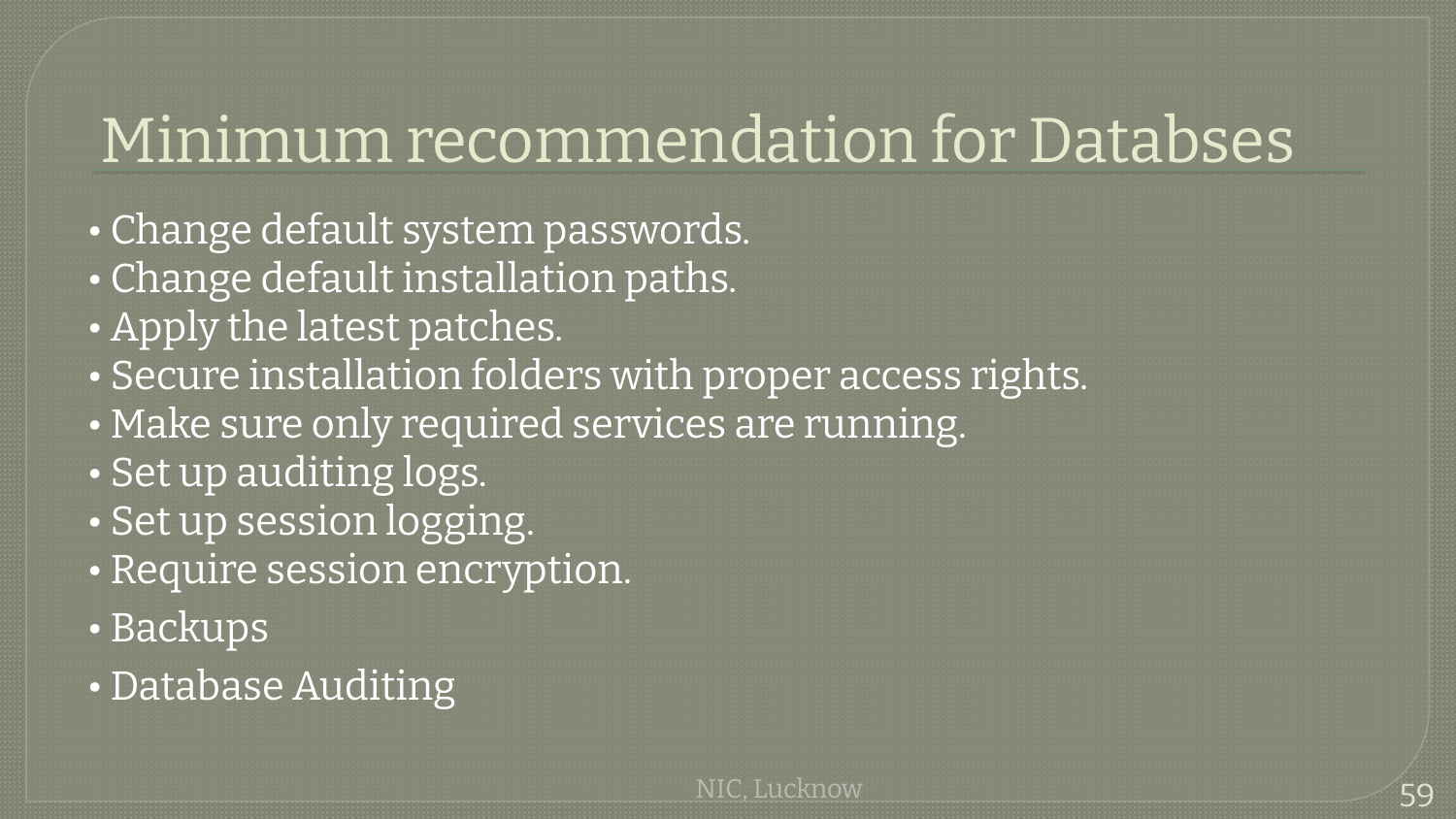

Minimum recommendation for Databses
• Change default system passwords.
• Change default installation paths.
• Apply the latest patches.
• Secure installation folders with proper access rights.
• Make sure only required services are running.
• Set up auditing logs.
• Set up session logging.
• Require session encryption.
• Backups
• Database Auditing
NIC, Lucknow
59